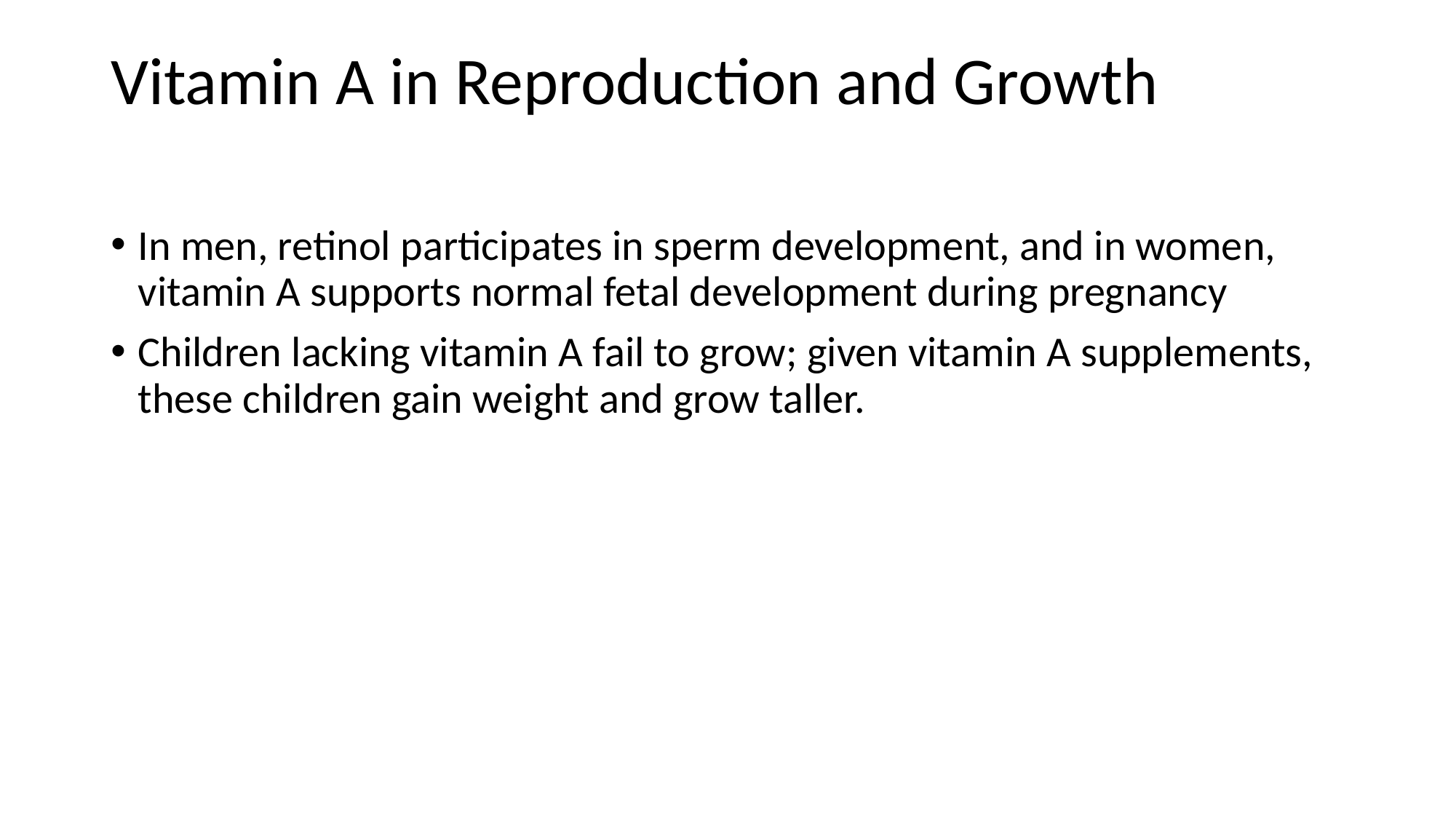

# Vitamin A in Reproduction and Growth
In men, retinol participates in sperm development, and in women, vitamin A supports normal fetal development during pregnancy
Children lacking vitamin A fail to grow; given vitamin A supplements, these children gain weight and grow taller.